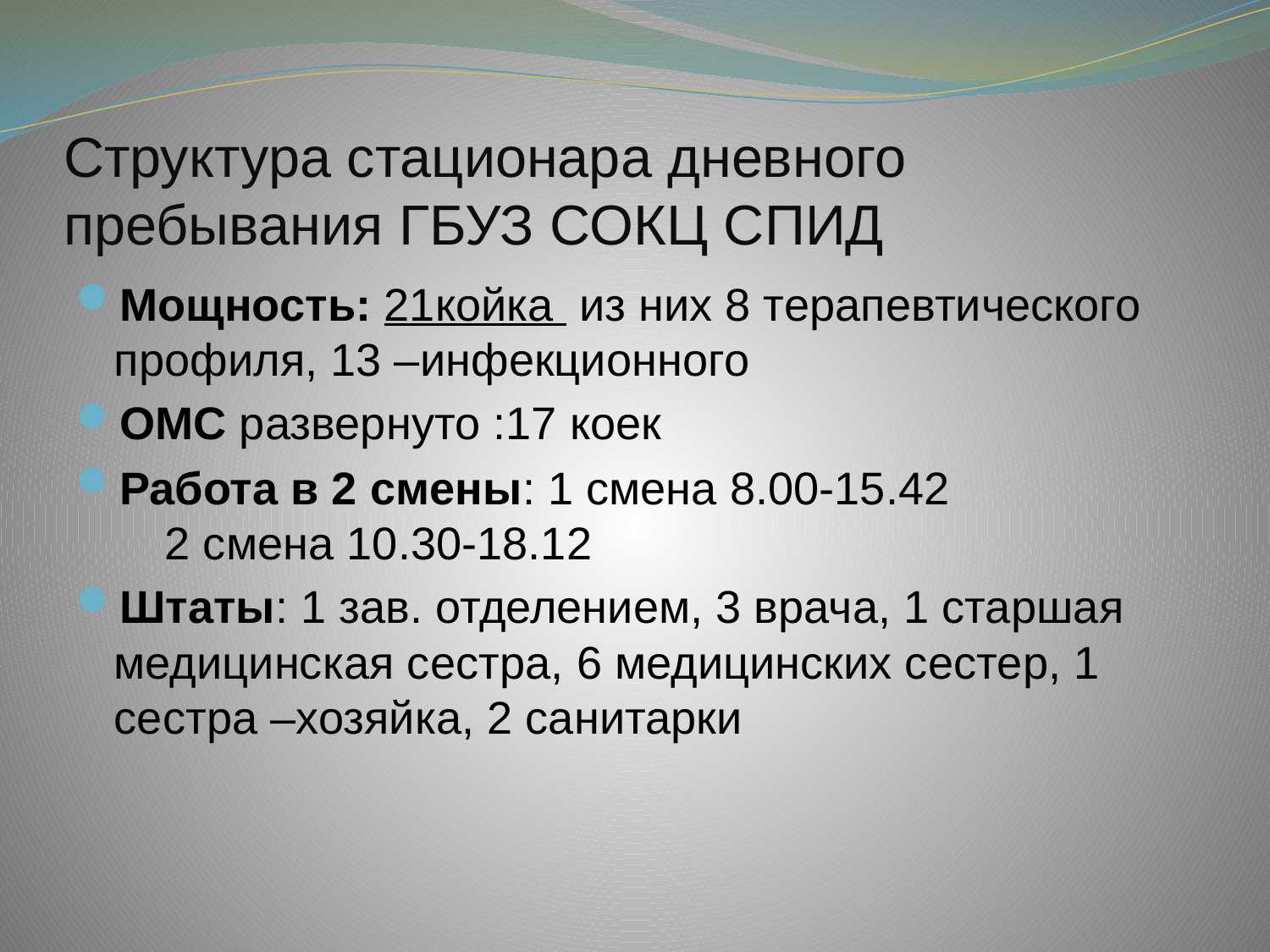

# Структура стационара дневного пребывания ГБУЗ СОКЦ СПИД
Мощность: 21койка  из них 8 терапевтического профиля, 13 –инфекционного
ОМС развернуто :17 коек
Работа в 2 смены: 1 смена 8.00-15.42                        2 смена 10.30-18.12
Штаты: 1 зав. отделением, 3 врача, 1 старшая медицинская сестра, 6 медицинских сестер, 1 сестра –хозяйка, 2 санитарки